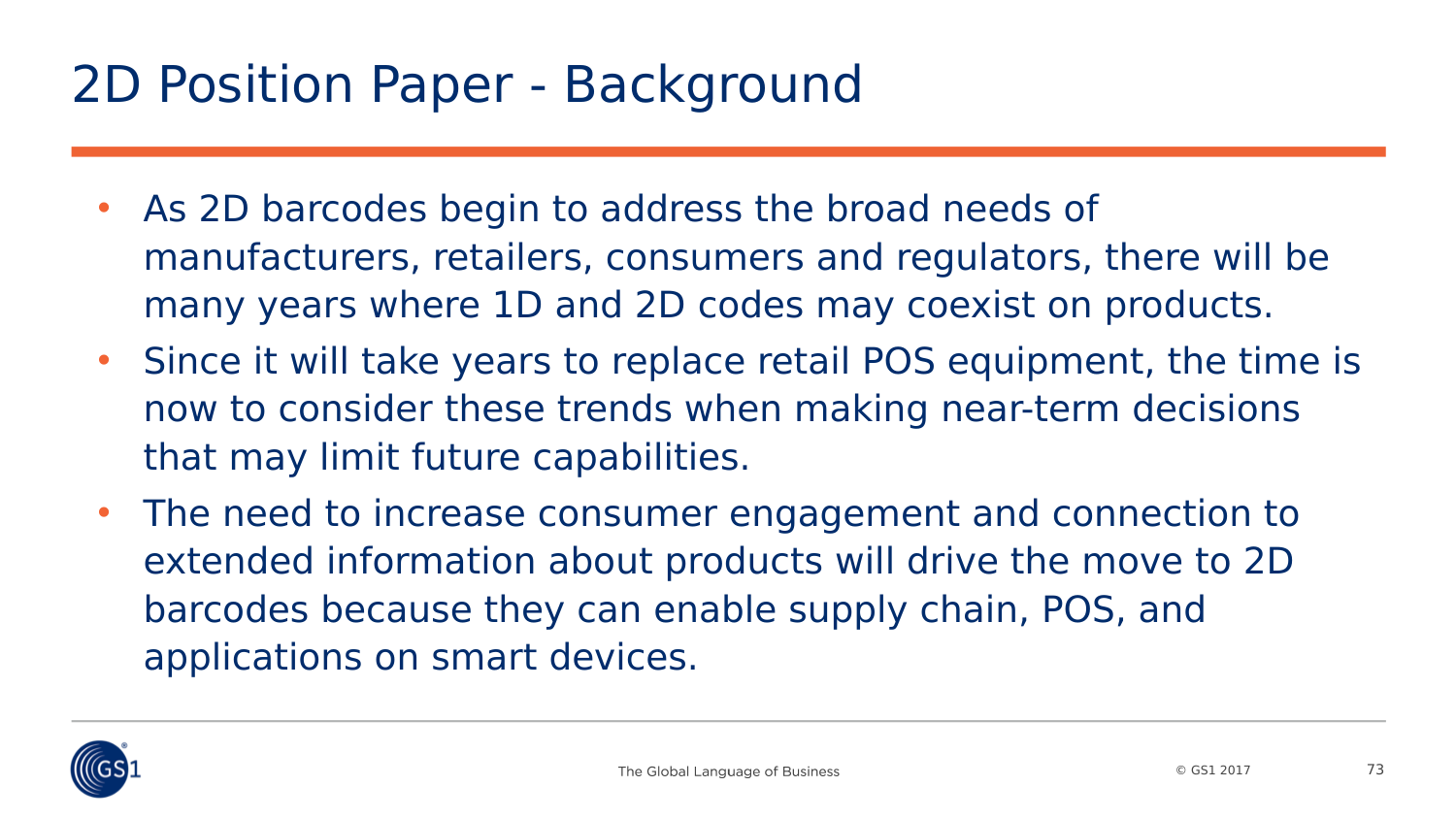

# 2D Position Paper - Background
As 2D barcodes begin to address the broad needs of manufacturers, retailers, consumers and regulators, there will be many years where 1D and 2D codes may coexist on products.
Since it will take years to replace retail POS equipment, the time is now to consider these trends when making near-term decisions that may limit future capabilities.
The need to increase consumer engagement and connection to extended information about products will drive the move to 2D barcodes because they can enable supply chain, POS, and applications on smart devices.

73